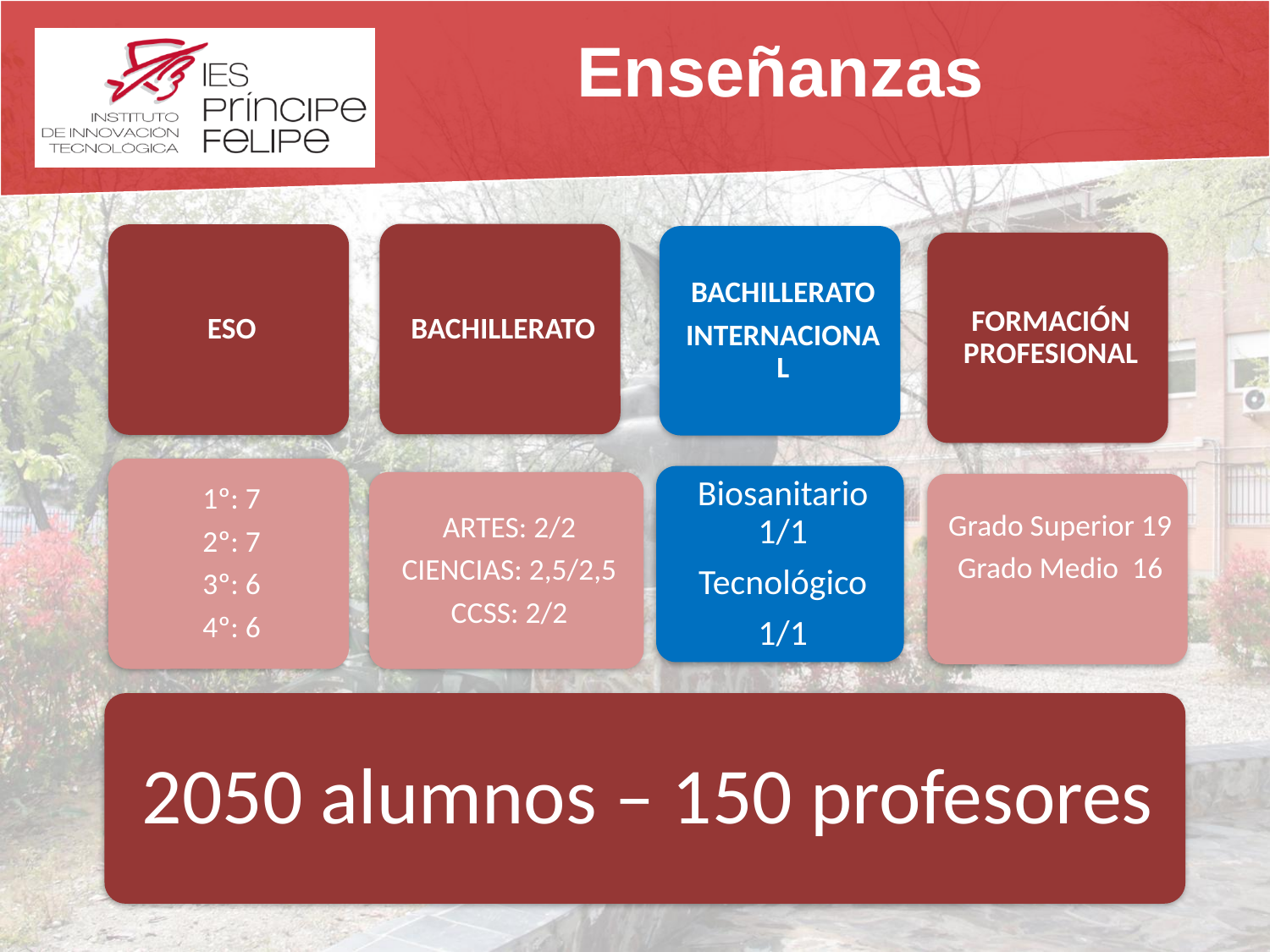

# Enseñanzas
2050 alumnos – 150 profesores
1º: 7
2º: 7
3º: 6
4º: 6
ESO
ARTES: 2/2
CIENCIAS: 2,5/2,5
CCSS: 2/2
BACHILLERATO
Grado Superior 19
Grado Medio  16

BACHILLERATO
INTERNACIONAL
FORMACIÓN PROFESIONAL
Biosanitario 1/1
Tecnológico
1/1